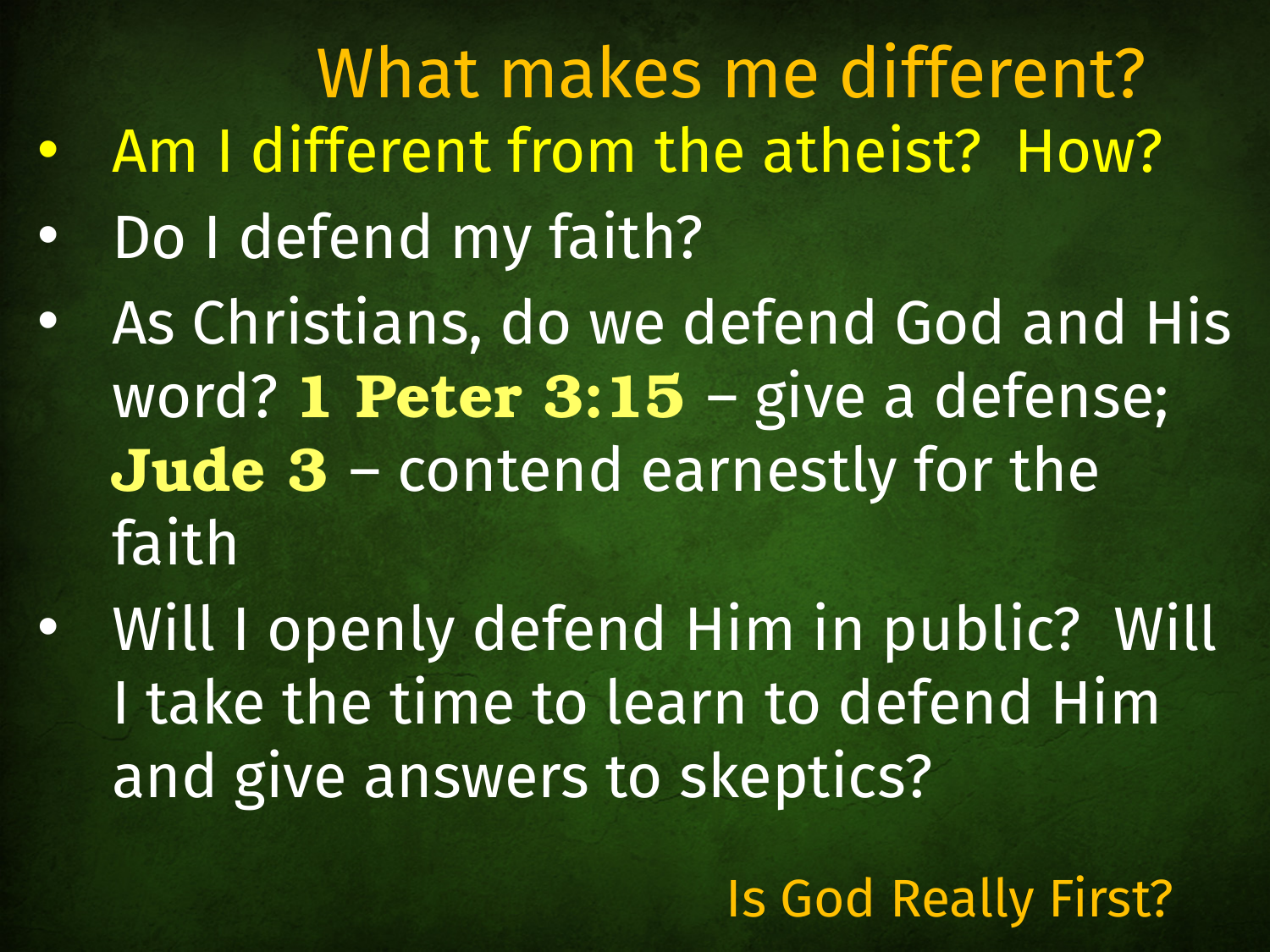

# What makes me different?
Am I different from the atheist?  How?
Do I defend my faith?
As Christians, do we defend God and His word? 1 Peter 3:15 – give a defense;
Jude 3 – contend earnestly for the faith
Will I openly defend Him in public?  Will I take the time to learn to defend Him and give answers to skeptics?
Is God Really First?